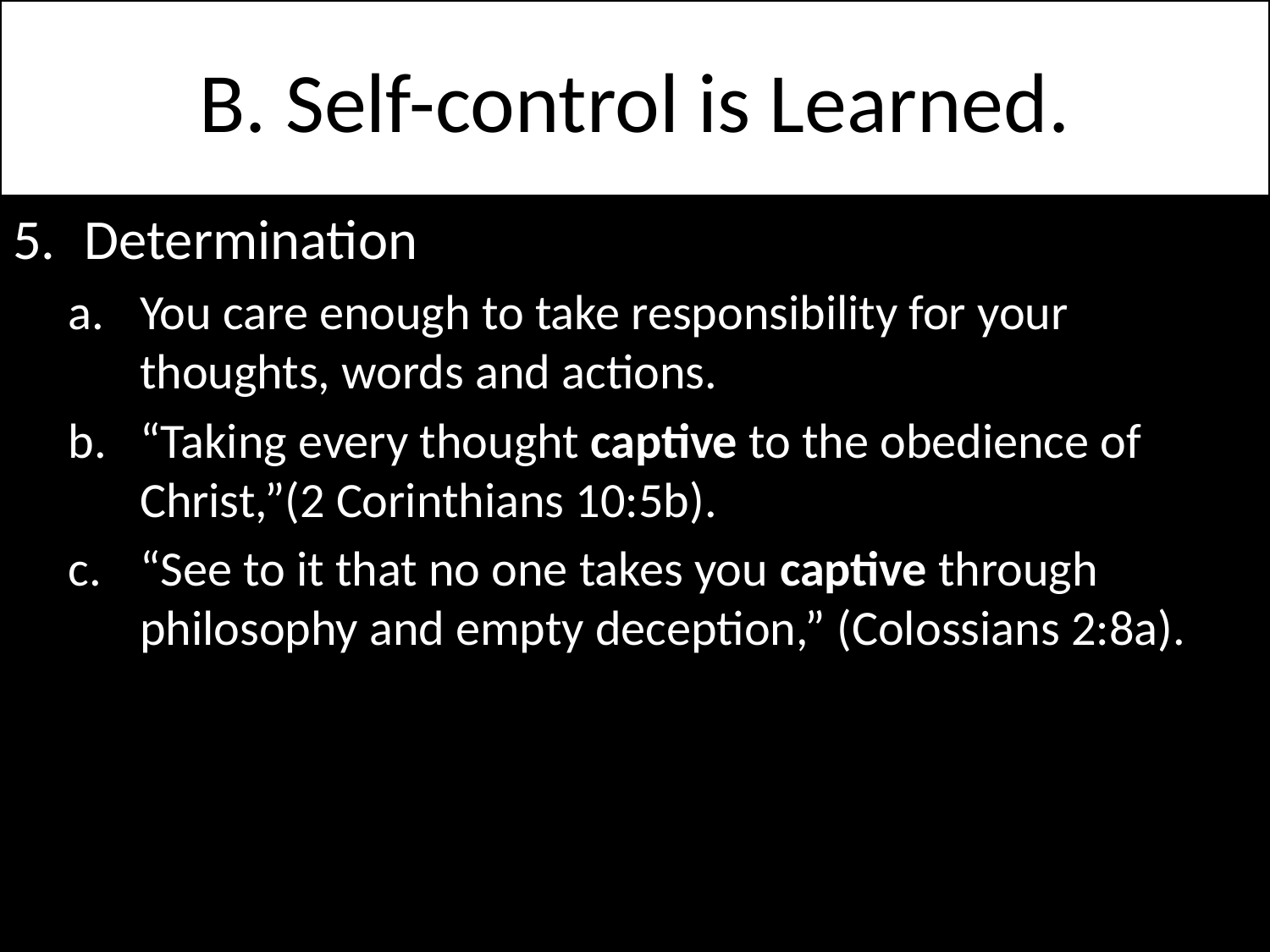

# B. Self-control is Learned.
Determination
You care enough to take responsibility for your thoughts, words and actions.
“Taking every thought captive to the obedience of Christ,”(2 Corinthians 10:5b).
“See to it that no one takes you captive through philosophy and empty deception,” (Colossians 2:8a).